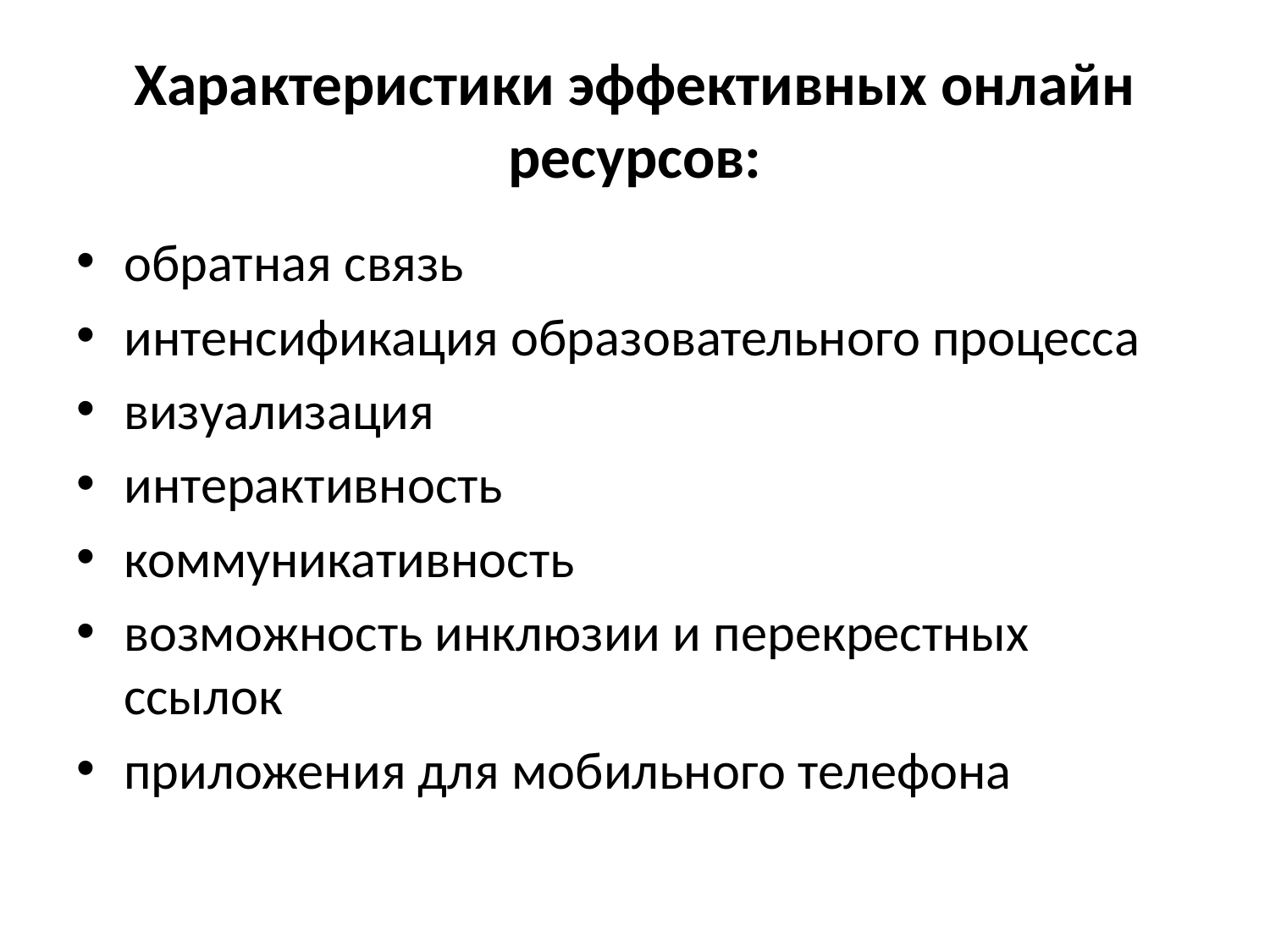

# Характеристики эффективных онлайн ресурсов:
обратная связь
интенсификация образовательного процесса
визуализация
интерактивность
коммуникативность
возможность инклюзии и перекрестных ссылок
приложения для мобильного телефона